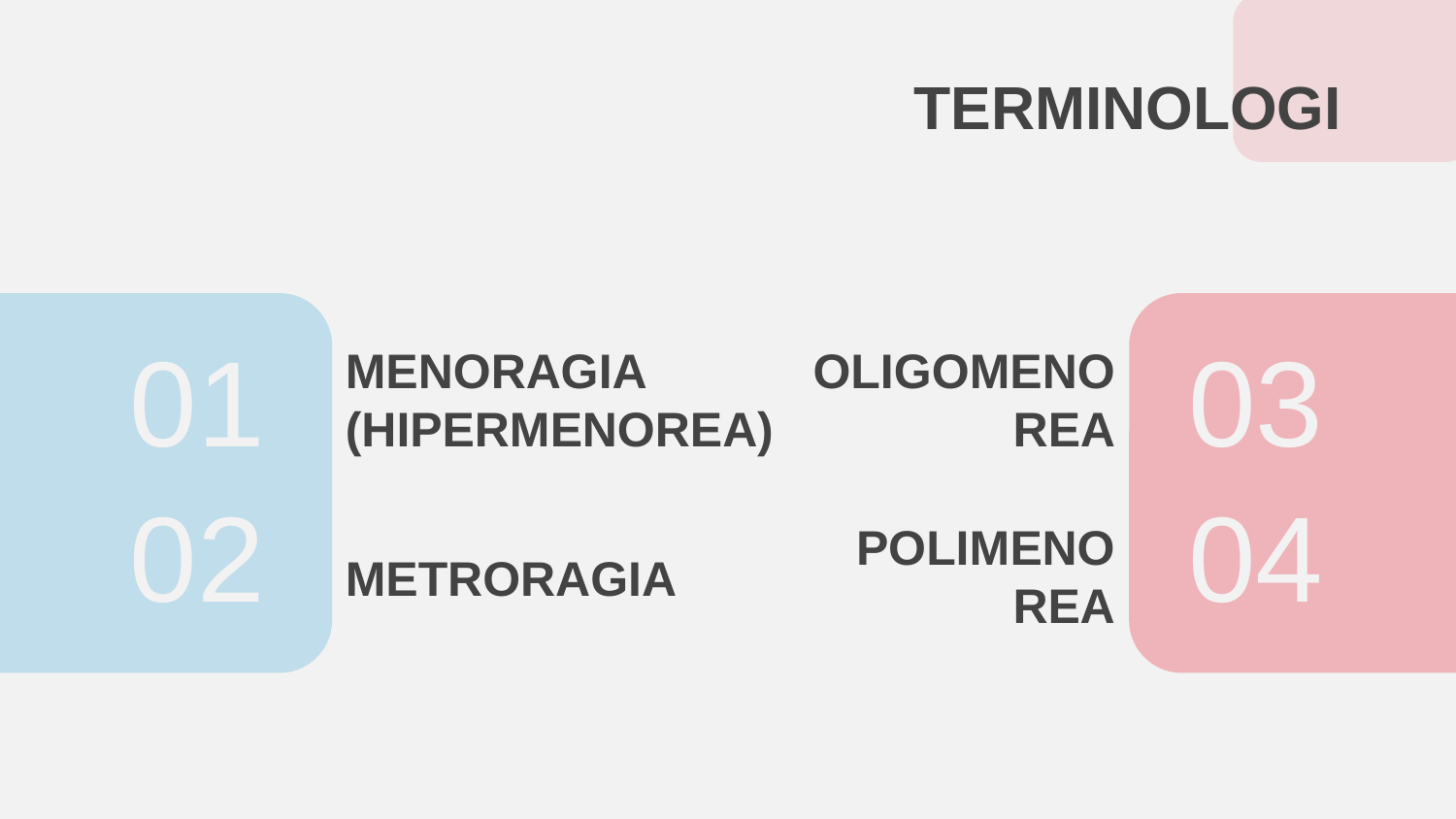

TERMINOLOGI
MENORAGIA (HIPERMENOREA)
OLIGOMENOREA
01
# 03
02
04
POLIMENOREA
METRORAGIA